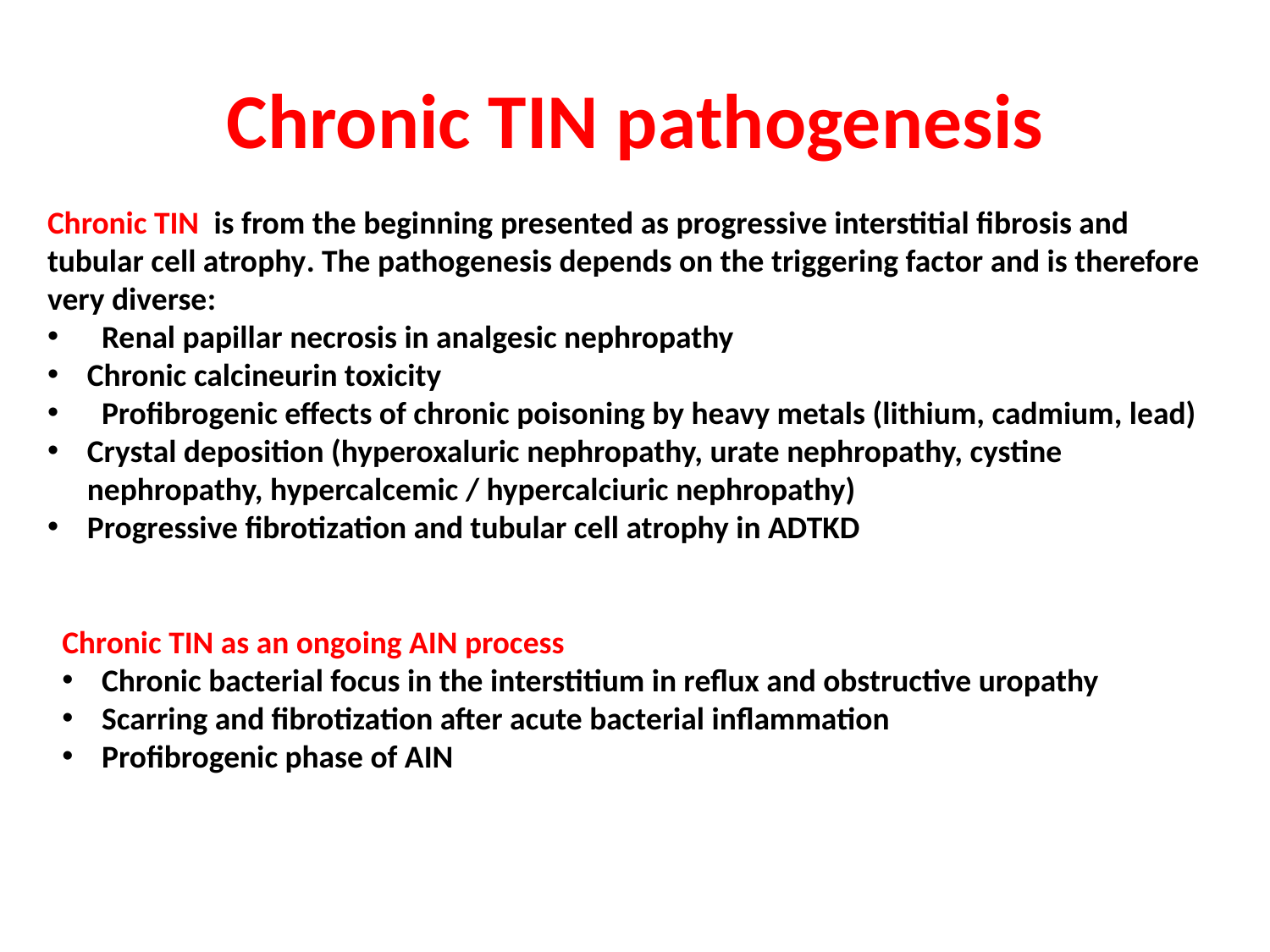

# Chronic TIN pathogenesis
Chronic TIN  is from the beginning presented as progressive interstitial fibrosis and tubular cell atrophy. The pathogenesis depends on the triggering factor and is therefore very diverse:
  Renal papillar necrosis in analgesic nephropathy
Chronic calcineurin toxicity
  Profibrogenic effects of chronic poisoning by heavy metals (lithium, cadmium, lead)
Crystal deposition (hyperoxaluric nephropathy, urate nephropathy, cystine nephropathy, hypercalcemic / hypercalciuric nephropathy)
Progressive fibrotization and tubular cell atrophy in ADTKD
Chronic TIN as an ongoing AIN process
Chronic bacterial focus in the interstitium in reflux and obstructive uropathy
Scarring and fibrotization after acute bacterial inflammation
Profibrogenic phase of AIN